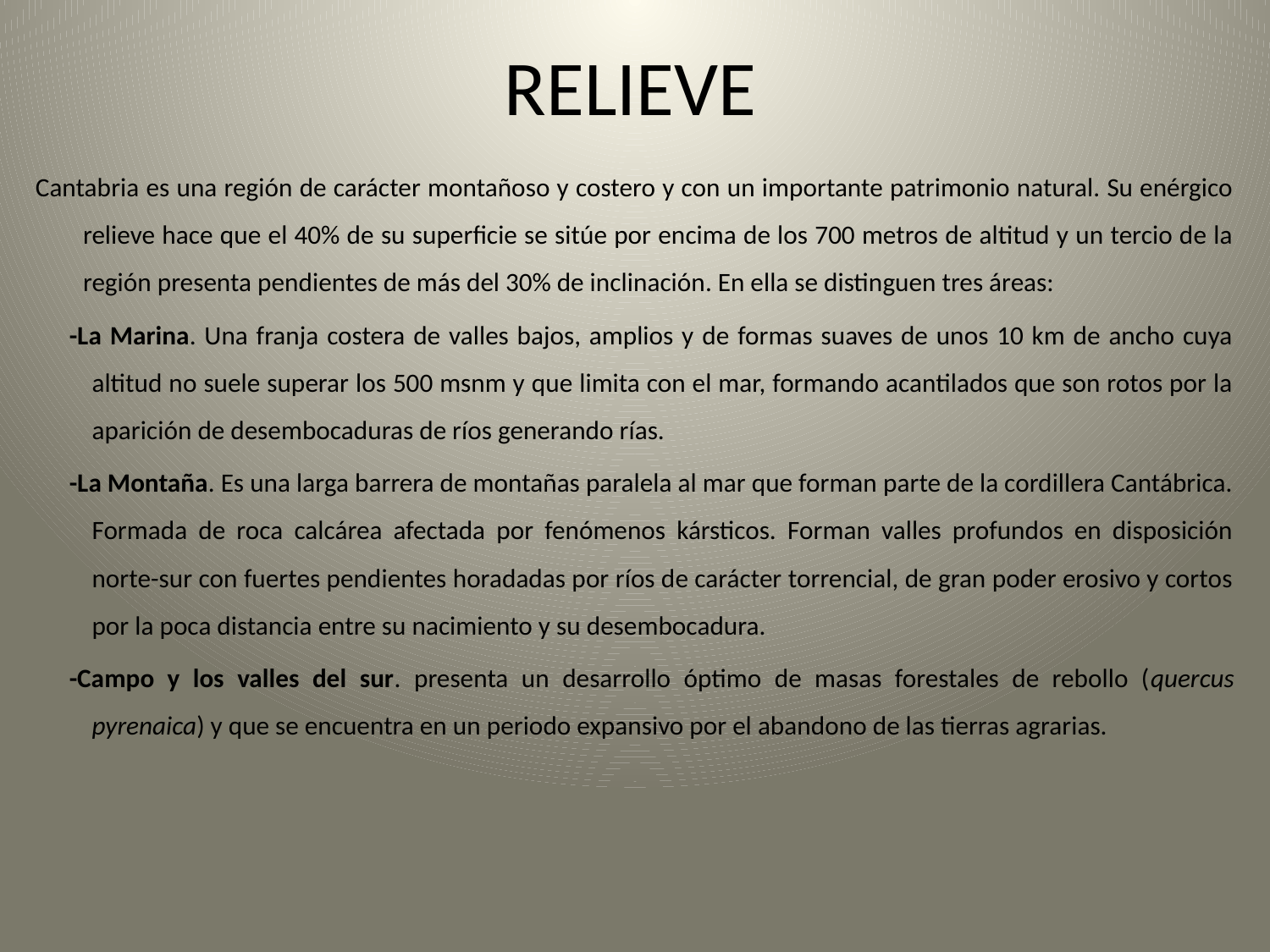

RELIEVE
Cantabria es una región de carácter montañoso y costero y con un importante patrimonio natural. Su enérgico relieve hace que el 40% de su superficie se sitúe por encima de los 700 metros de altitud y un tercio de la región presenta pendientes de más del 30% de inclinación. En ella se distinguen tres áreas:
-La Marina. Una franja costera de valles bajos, amplios y de formas suaves de unos 10 km de ancho cuya altitud no suele superar los 500 msnm y que limita con el mar, formando acantilados que son rotos por la aparición de desembocaduras de ríos generando rías.
-La Montaña. Es una larga barrera de montañas paralela al mar que forman parte de la cordillera Cantábrica. Formada de roca calcárea afectada por fenómenos kársticos. Forman valles profundos en disposición norte-sur con fuertes pendientes horadadas por ríos de carácter torrencial, de gran poder erosivo y cortos por la poca distancia entre su nacimiento y su desembocadura.
-Campo y los valles del sur. presenta un desarrollo óptimo de masas forestales de rebollo (quercus pyrenaica) y que se encuentra en un periodo expansivo por el abandono de las tierras agrarias.